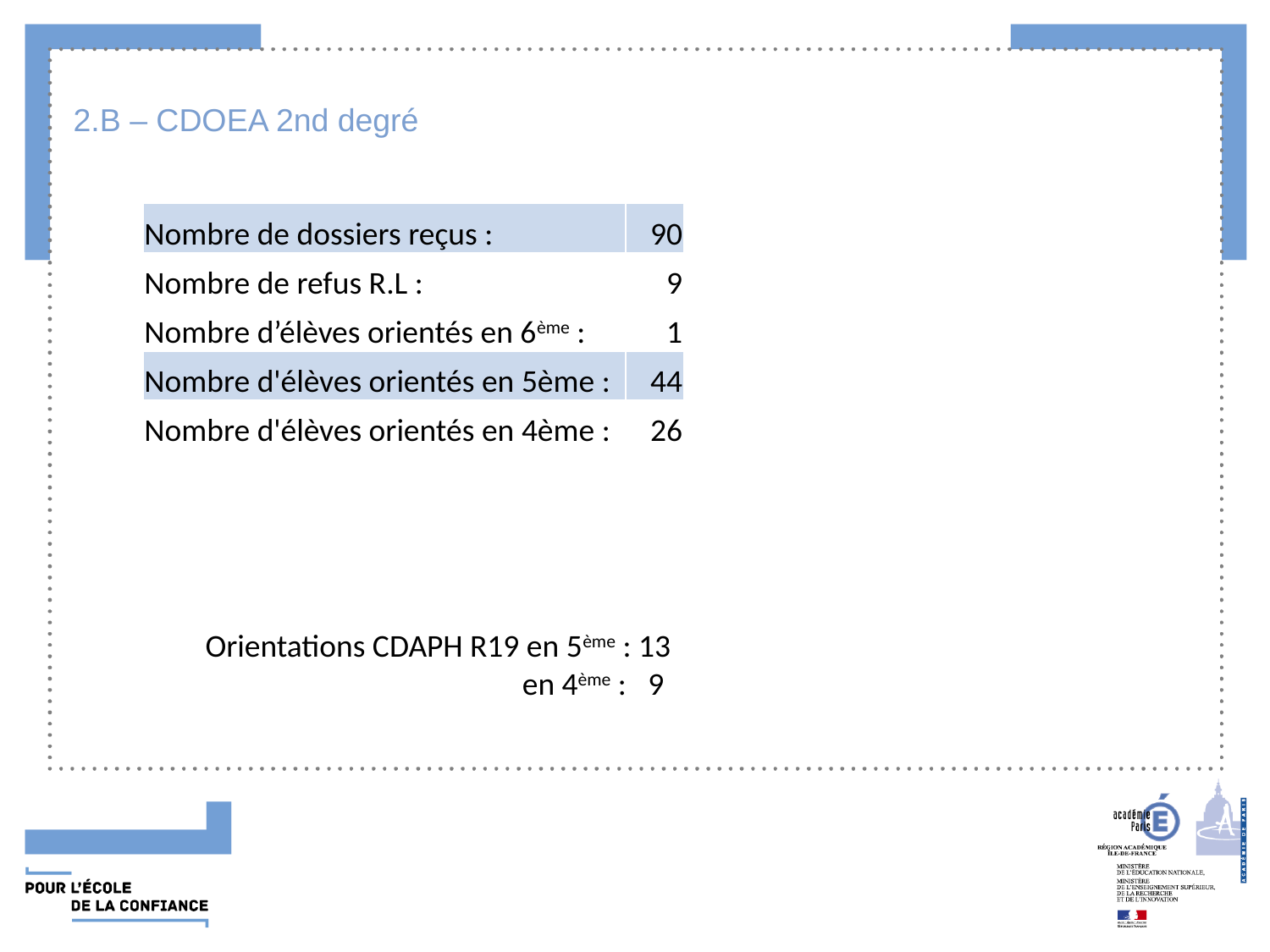

# 2.B – CDOEA 2nd degré
| Nombre de dossiers reçus : | 90 |
| --- | --- |
| Nombre de refus R.L : | 9 |
| Nombre d’élèves orientés en 6ème : | 1 |
| Nombre d'élèves orientés en 5ème : | 44 |
| Nombre d'élèves orientés en 4ème : | 26 |
Orientations CDAPH R19 en 5ème : 13
                                            en 4ème :   9